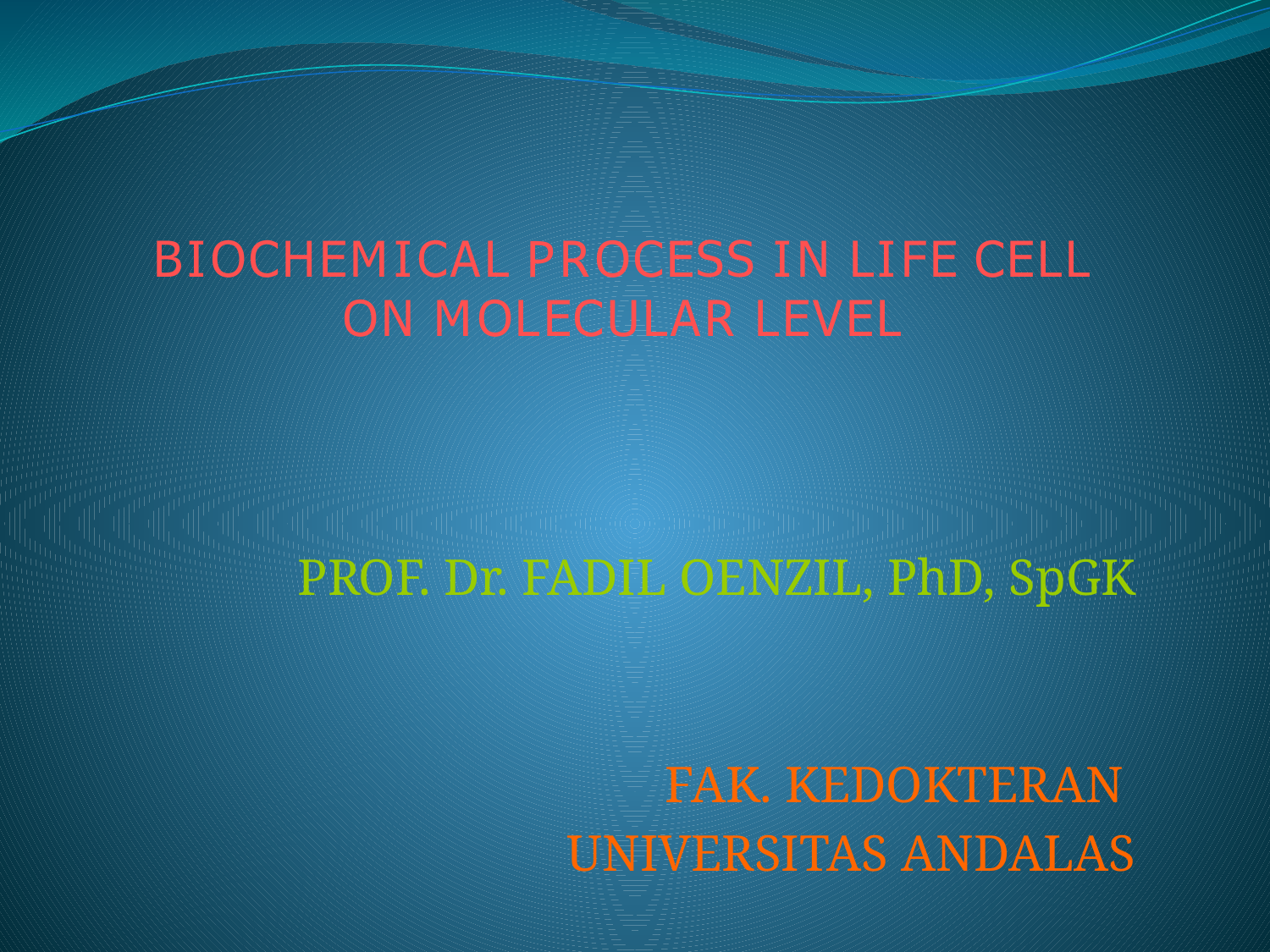

# BIOCHEMICAL PROCESS IN LIFE CELL ON MOLECULAR LEVEL
PROF. Dr. FADIL OENZIL, PhD, SpGK

FAK. KEDOKTERAN
UNIVERSITAS ANDALAS